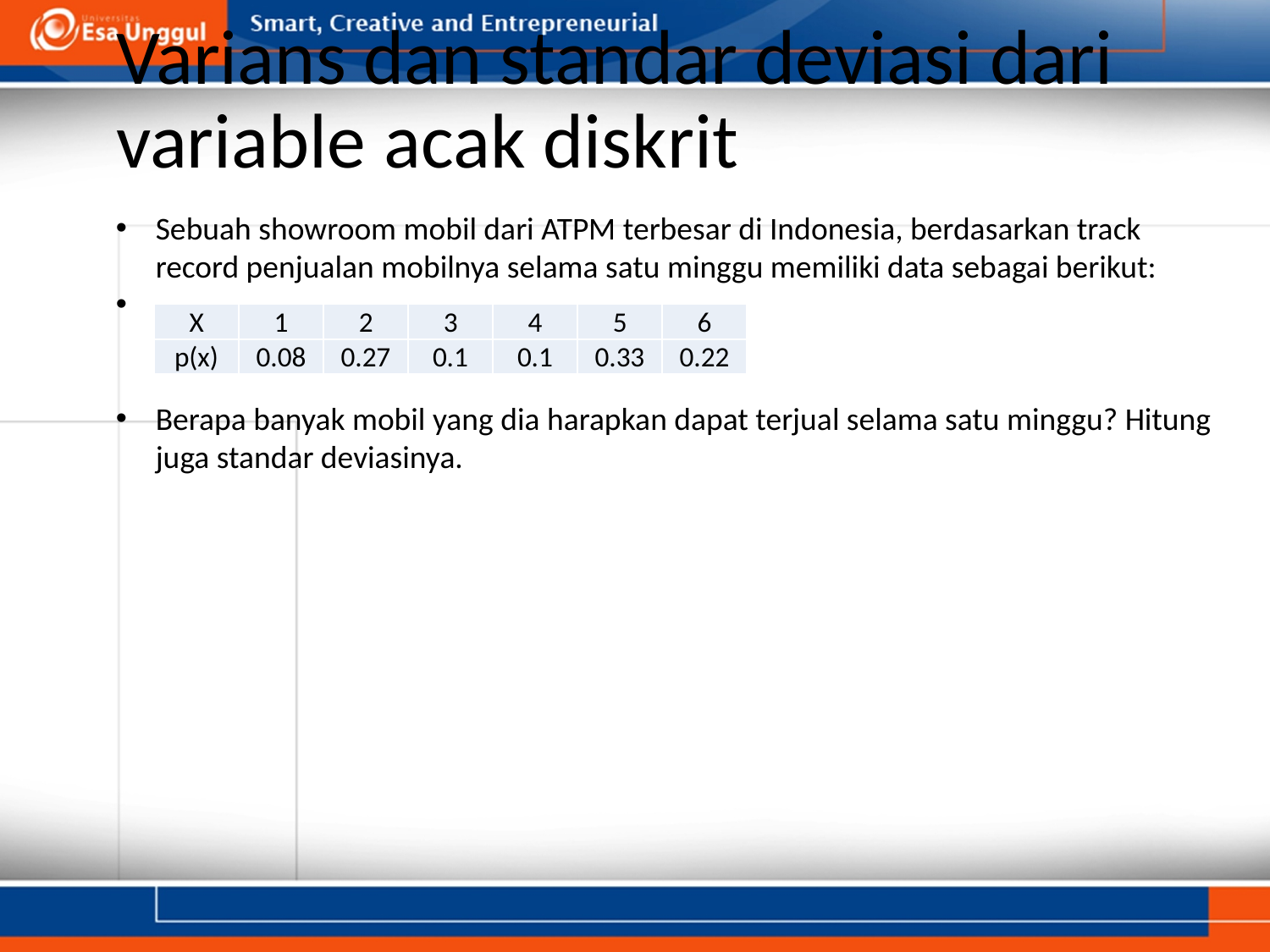

# Varians dan standar deviasi dari variable acak diskrit
Sebuah showroom mobil dari ATPM terbesar di Indonesia, berdasarkan track record penjualan mobilnya selama satu minggu memiliki data sebagai berikut:

Berapa banyak mobil yang dia harapkan dapat terjual selama satu minggu? Hitung juga standar deviasinya.
| X | 1 | 2 | 3 | 4 | 5 | 6 |
| --- | --- | --- | --- | --- | --- | --- |
| p(x) | 0.08 | 0.27 | 0.1 | 0.1 | 0.33 | 0.22 |